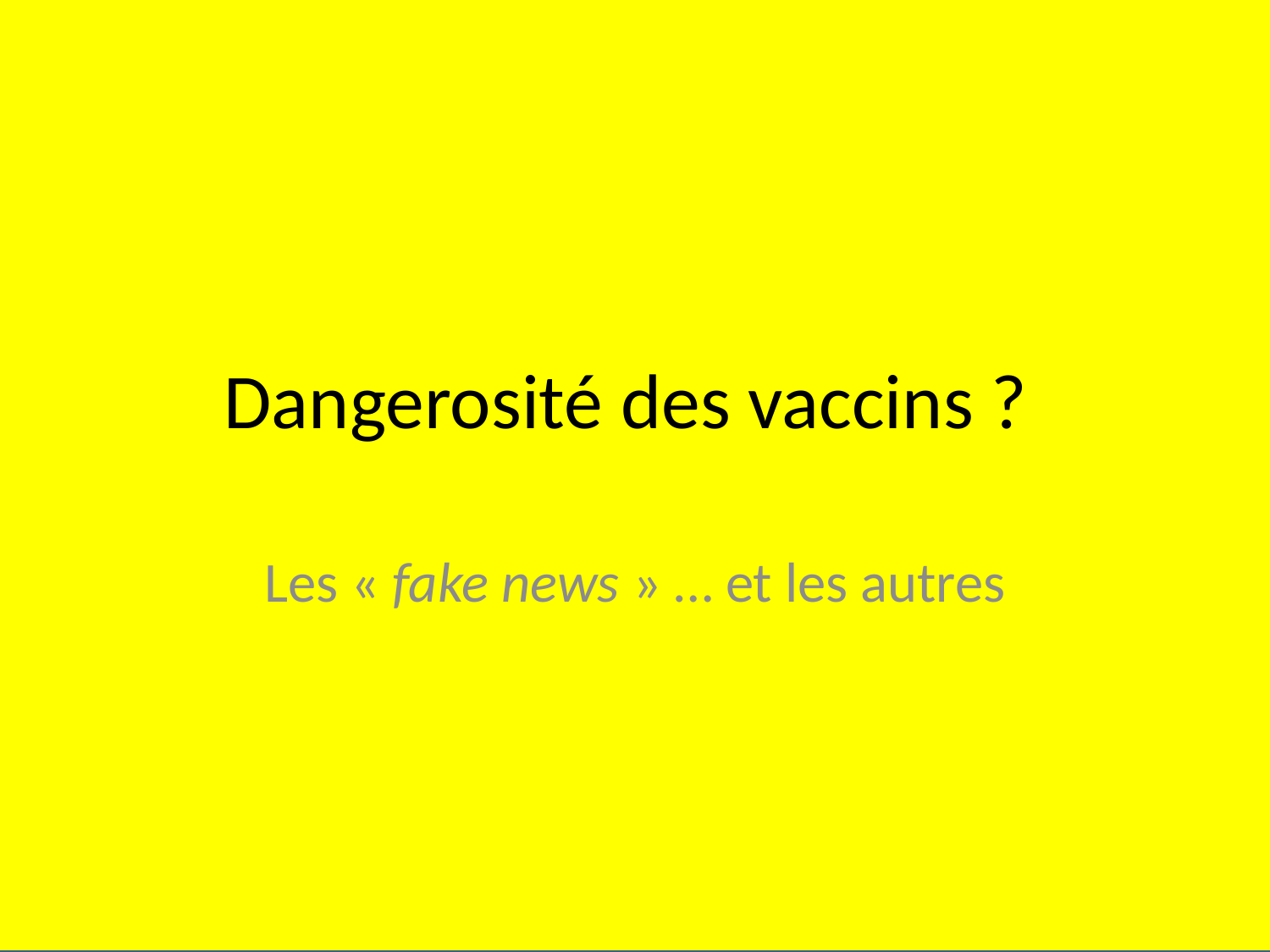

# Dangerosité des vaccins ?
Les « fake news » … et les autres
50